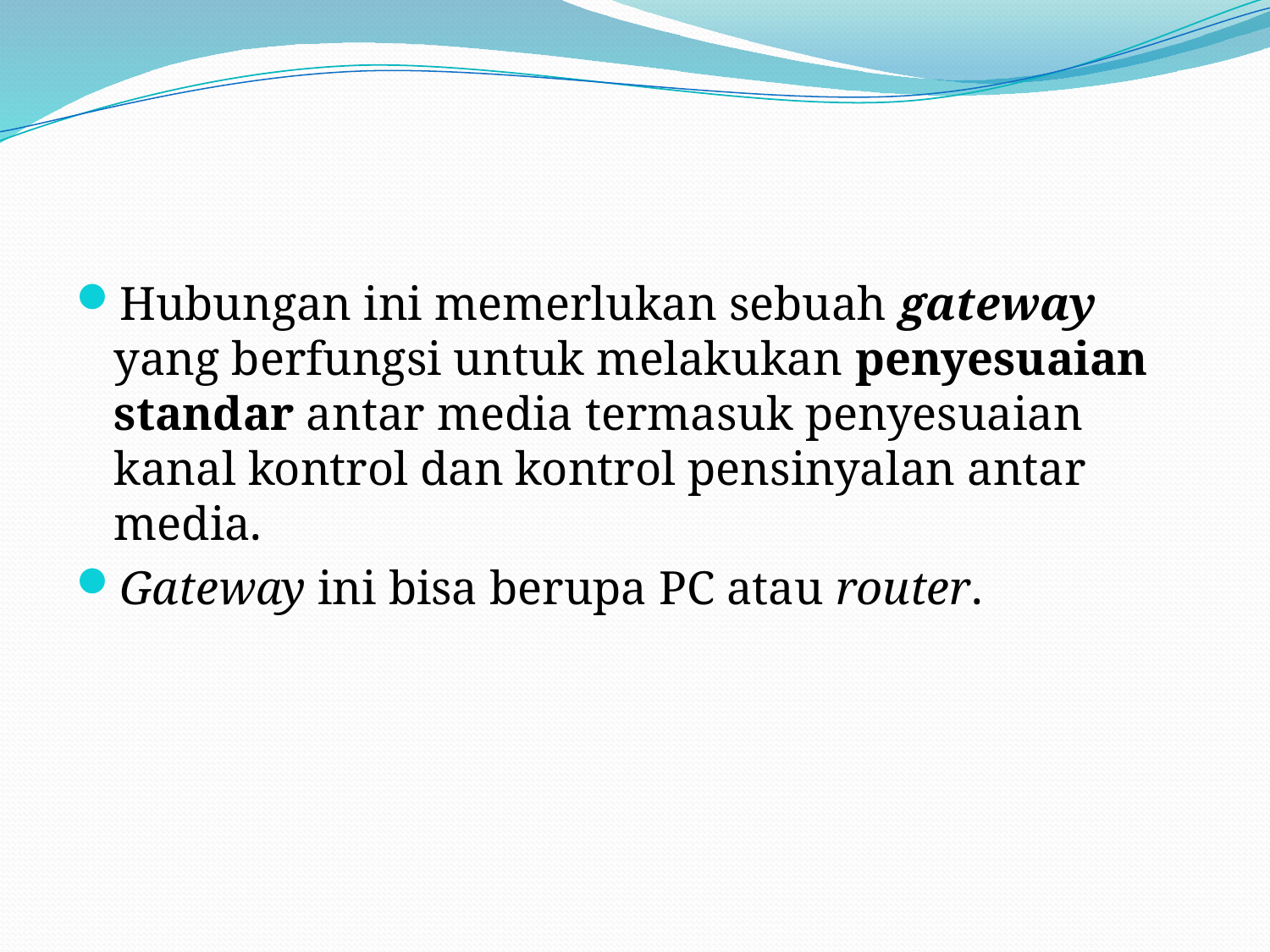

#
Hubungan ini memerlukan sebuah gateway yang berfungsi untuk melakukan penyesuaian standar antar media termasuk penyesuaian kanal kontrol dan kontrol pensinyalan antar media.
Gateway ini bisa berupa PC atau router.